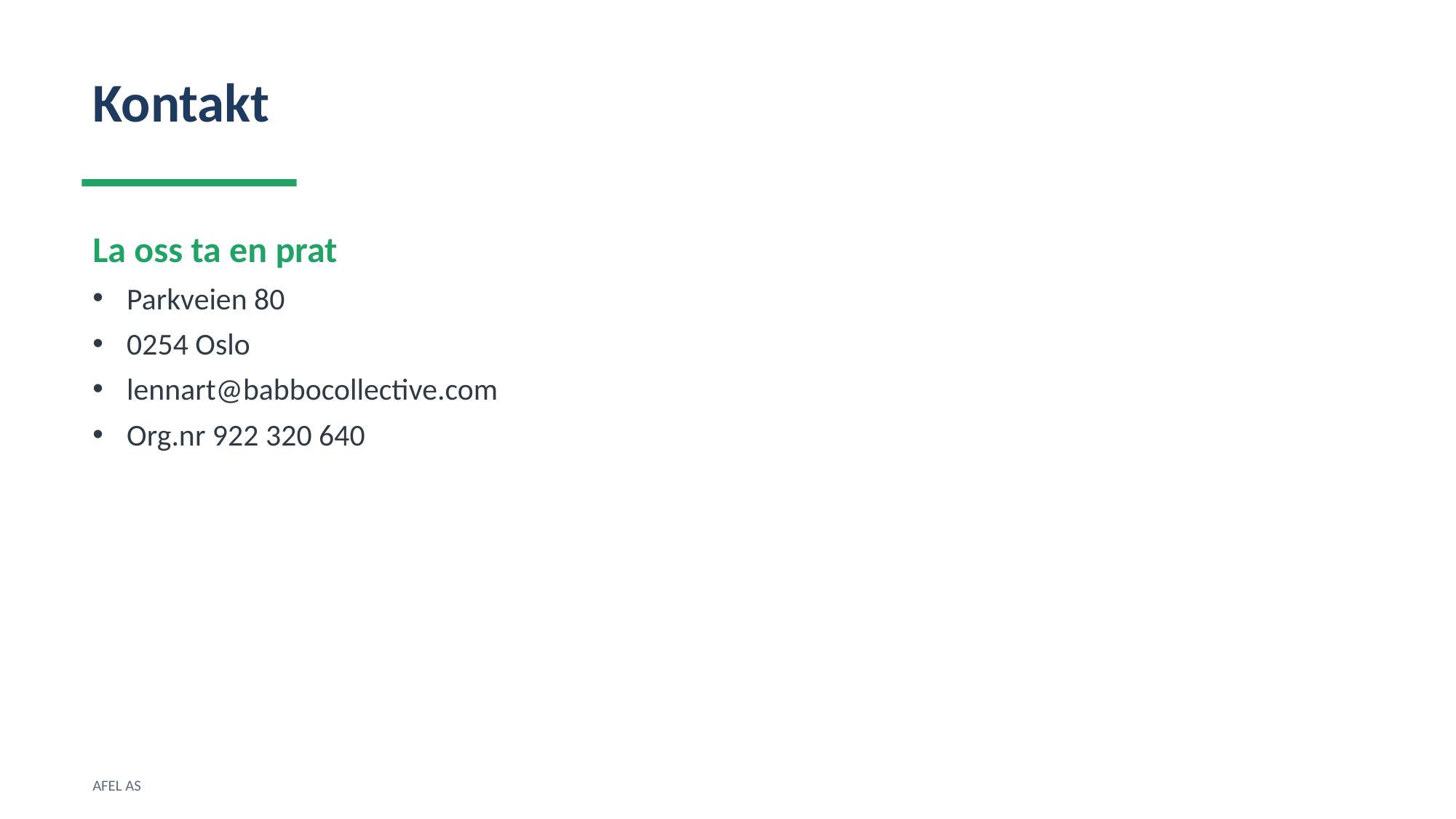

Kontakt

La oss ta en prat
Parkveien 80
0254 Oslo
lennart@babbocollective.com
Org.nr 922 320 640
AFEL AS